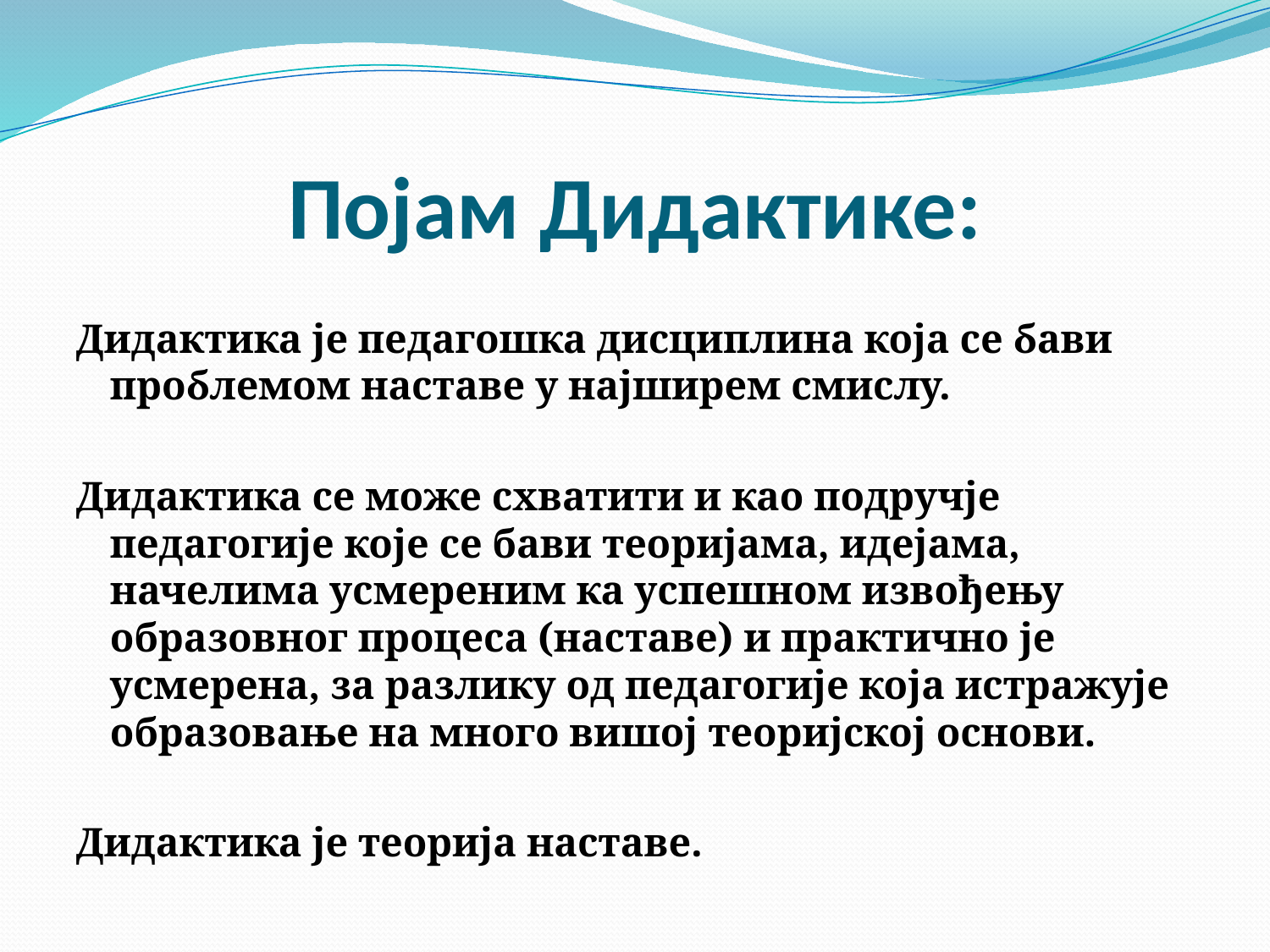

# Појам Дидактике:

Дидактика је педагошка дисциплина која се бави проблемом наставе у најширем смислу.

Дидактика се може схватити и као подручје педагогије које се бави теоријама, идејама, начелима усмереним ка успешном извођењу образовног процеса (наставе) и практично је усмерена, за разлику од педагогије која истражује образовање на много вишој теоријској основи.

Дидактика је теорија наставе.